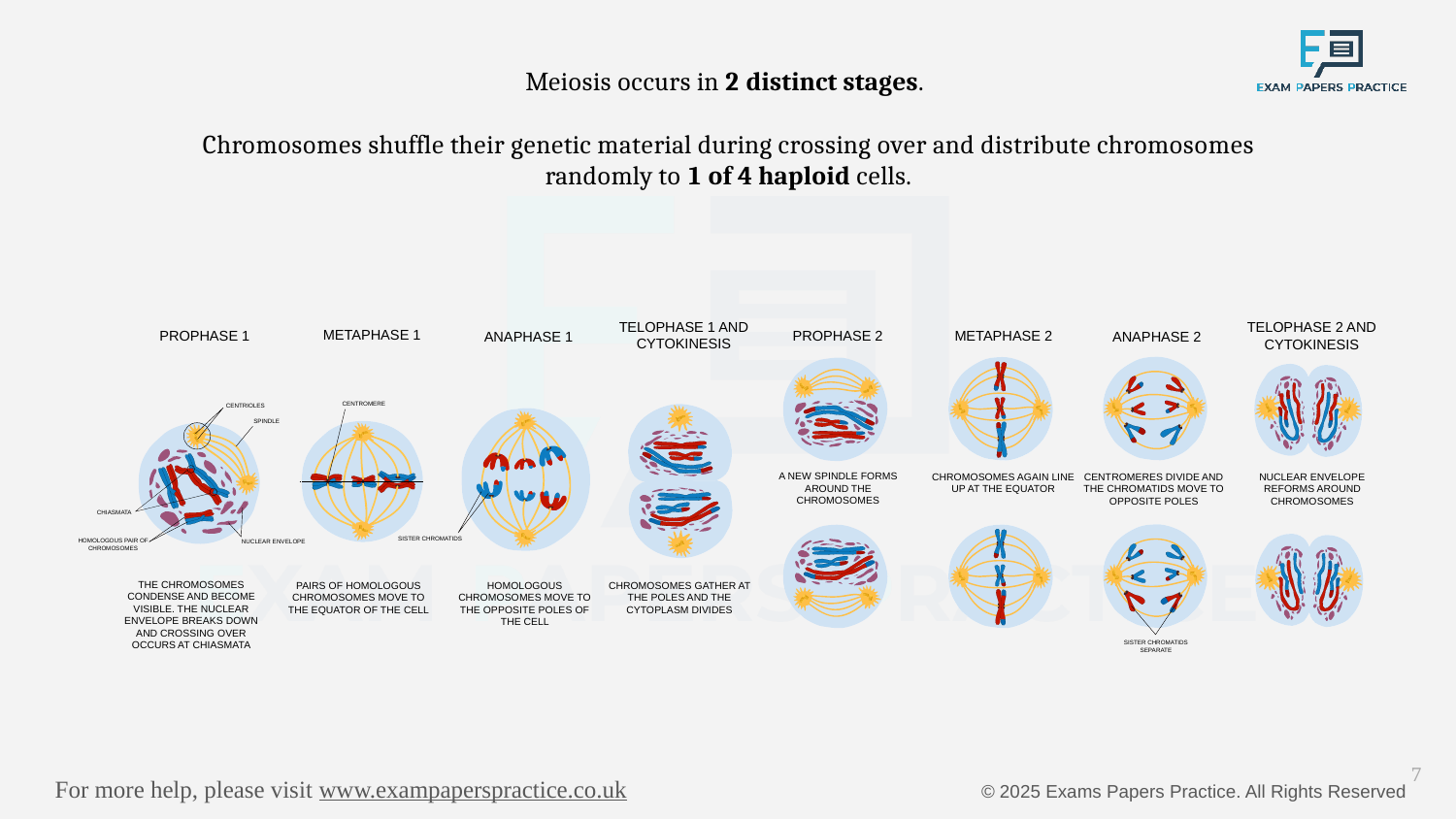

Meiosis occurs in 2 distinct stages.

Chromosomes shuffle their genetic material during crossing over and distribute chromosomes randomly to 1 of 4 haploid cells.
TELOPHASE 1 AND CYTOKINESIS
TELOPHASE 2 AND CYTOKINESIS
METAPHASE 1
PROPHASE 1
CENTRIOLES
SPINDLE

CHIASMATA

HOMOLOGOUS PAIR OF CHROMOSOMES
NUCLEAR ENVELOPE

THE CHROMOSOMES CONDENSE AND BECOME VISIBLE. THE NUCLEAR ENVELOPE BREAKS DOWN AND CROSSING OVER OCCURS AT CHIASMATA
PAIRS OF HOMOLOGOUS CHROMOSOMES MOVE TO THE EQUATOR OF THE CELL
PROPHASE 2
METAPHASE 2
ANAPHASE 1
ANAPHASE 2

CENTROMERE

A NEW SPINDLE FORMS AROUND THE CHROMOSOMES

CHROMOSOMES AGAIN LINE UP AT THE EQUATOR
NUCLEAR ENVELOPE REFORMS AROUND CHROMOSOMES
CENTROMERES DIVIDE AND THE CHROMATIDS MOVE TO OPPOSITE POLES

SISTER CHROMATIDS

HOMOLOGOUS CHROMOSOMES MOVE TO THE OPPOSITE POLES OF THE CELL
CHROMOSOMES GATHER AT THE POLES AND THE CYTOPLASM DIVIDES

SISTER CHROMATIDS SEPARATE
7